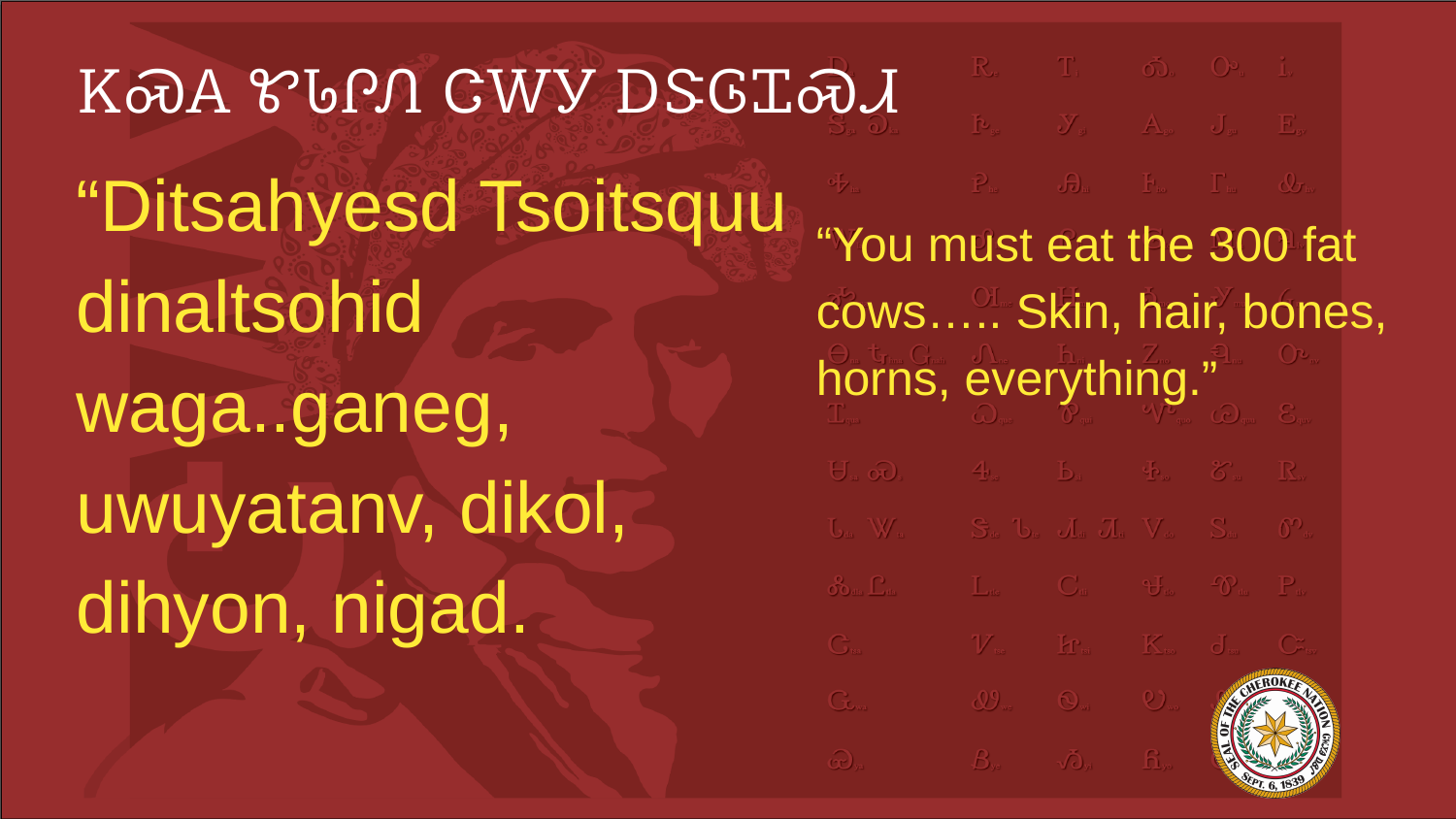

# ᏦᏍᎪ ᏑᏓᎵᏁ ᏣᎳᎩ ᎠᏕᎶᏆᏍᏗ
“Ditsahyesd Tsoitsquu dinaltsohid waga..ganeg, uwuyatanv, dikol, dihyon, nigad.

“You must eat the 300 fat cows….. Skin, hair, bones, horns, everything.”